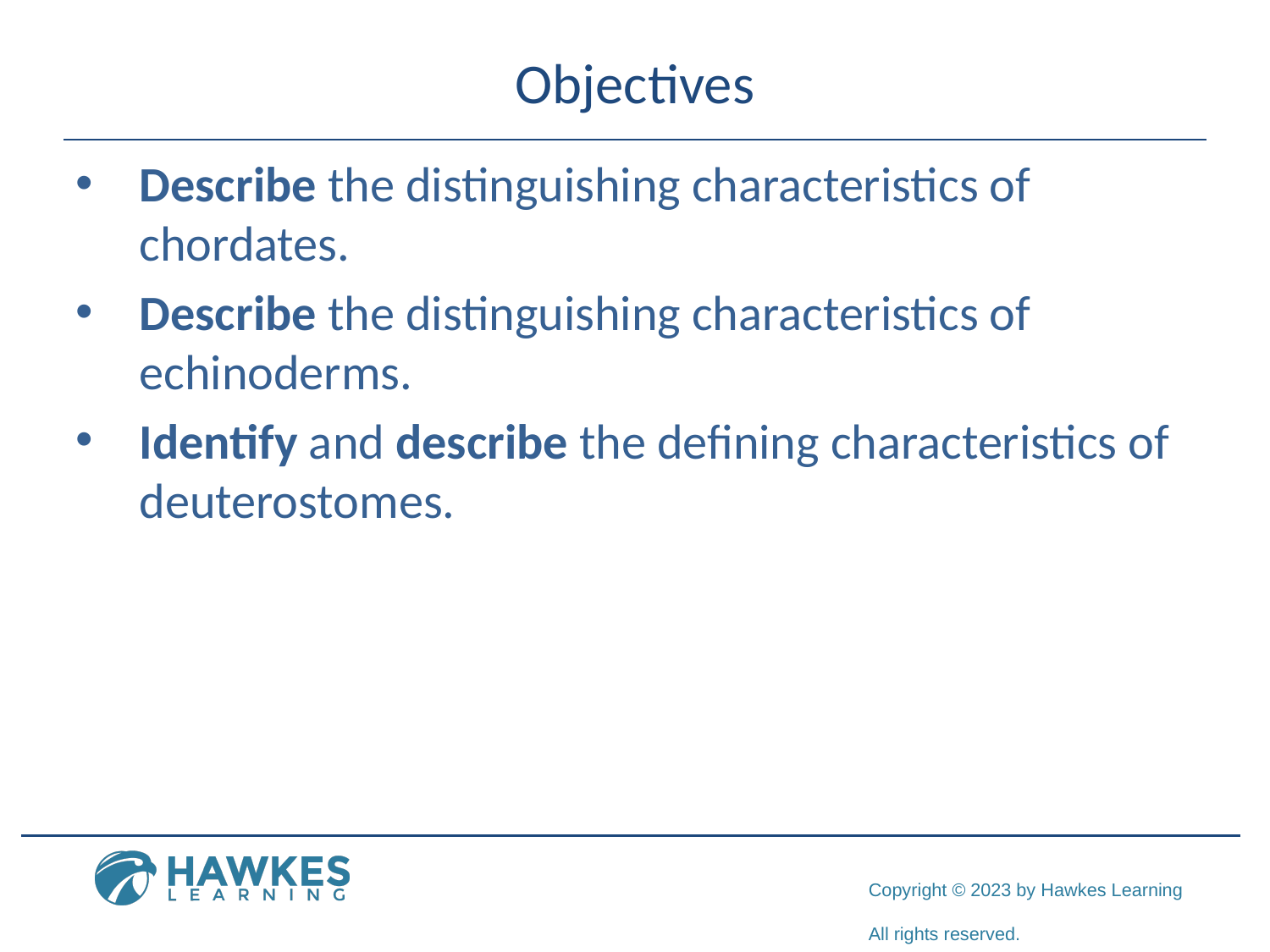

# Objectives
Describe the distinguishing characteristics of chordates.
Describe the distinguishing characteristics of echinoderms.
Identify and describe the defining characteristics of deuterostomes.